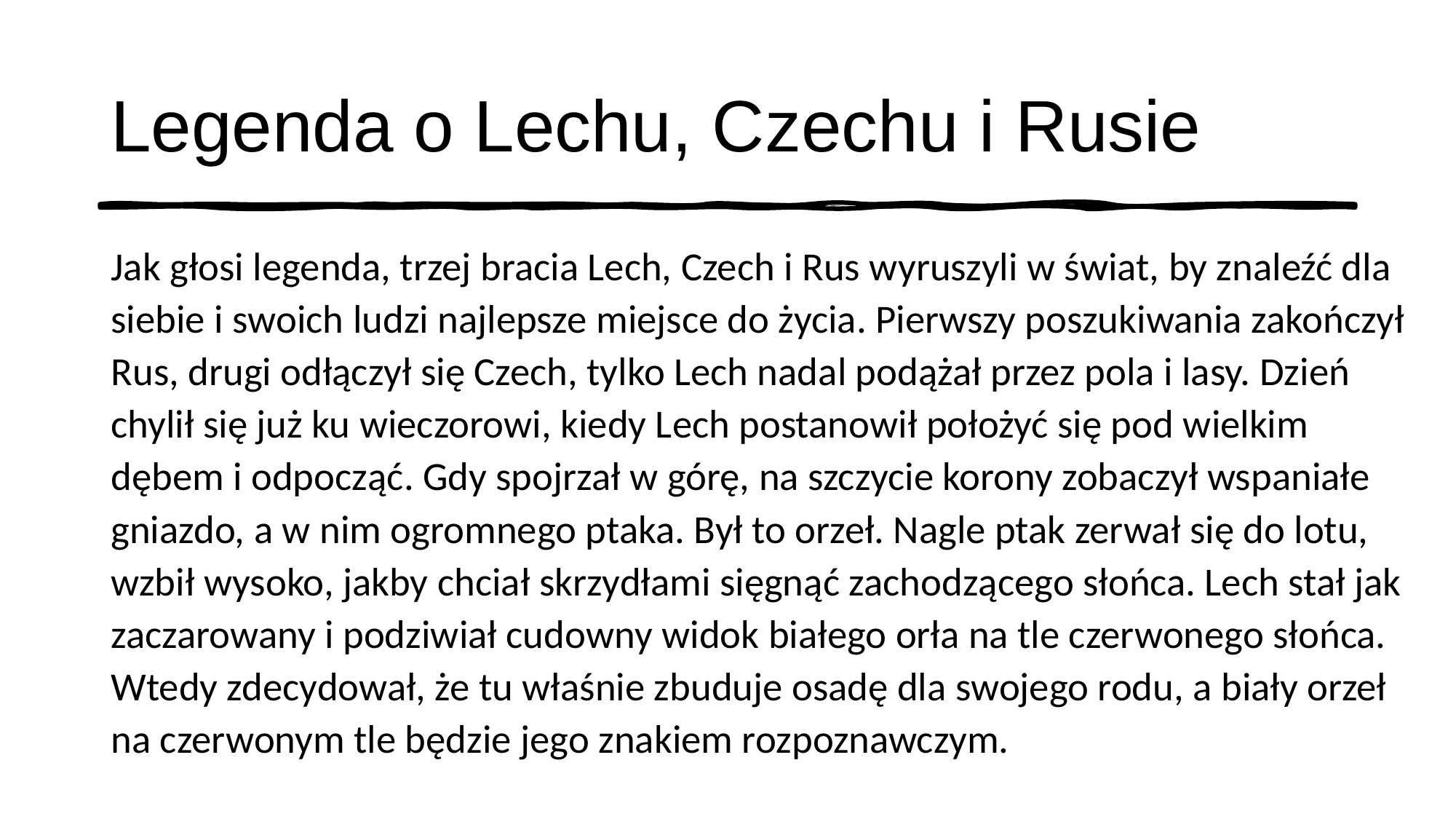

# Legenda o Lechu, Czechu i Rusie
Jak głosi legenda, trzej bracia Lech, Czech i Rus wyruszyli w świat, by znaleźć dla siebie i swoich ludzi najlepsze miejsce do życia. Pierwszy poszukiwania zakończył Rus, drugi odłączył się Czech, tylko Lech nadal podążał przez pola i lasy. Dzień chylił się już ku wieczorowi, kiedy Lech postanowił położyć się pod wielkim dębem i odpocząć. Gdy spojrzał w górę, na szczycie korony zobaczył wspaniałe gniazdo, a w nim ogromnego ptaka. Był to orzeł. Nagle ptak zerwał się do lotu, wzbił wysoko, jakby chciał skrzydłami sięgnąć zachodzącego słońca. Lech stał jak zaczarowany i podziwiał cudowny widok białego orła na tle czerwonego słońca. Wtedy zdecydował, że tu właśnie zbuduje osadę dla swojego rodu, a biały orzeł na czerwonym tle będzie jego znakiem rozpoznawczym.